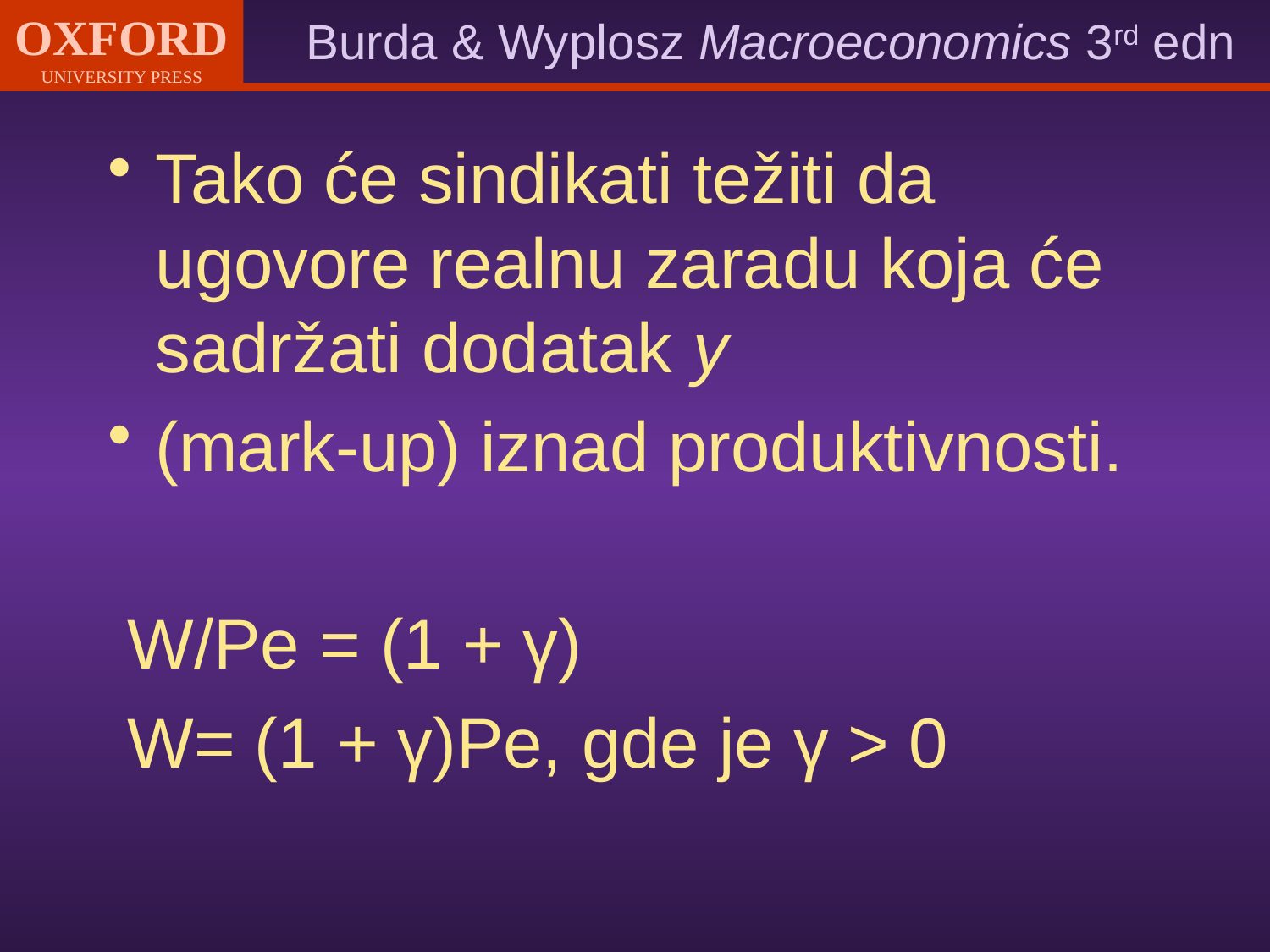

Tako će sindikati težiti da ugovore realnu zaradu koja će sadržati dodatak y
(mark-up) iznad produktivnosti.

 W/Pe = (1 + γ)
 W= (1 + γ)Pe, gde je γ > 0
#